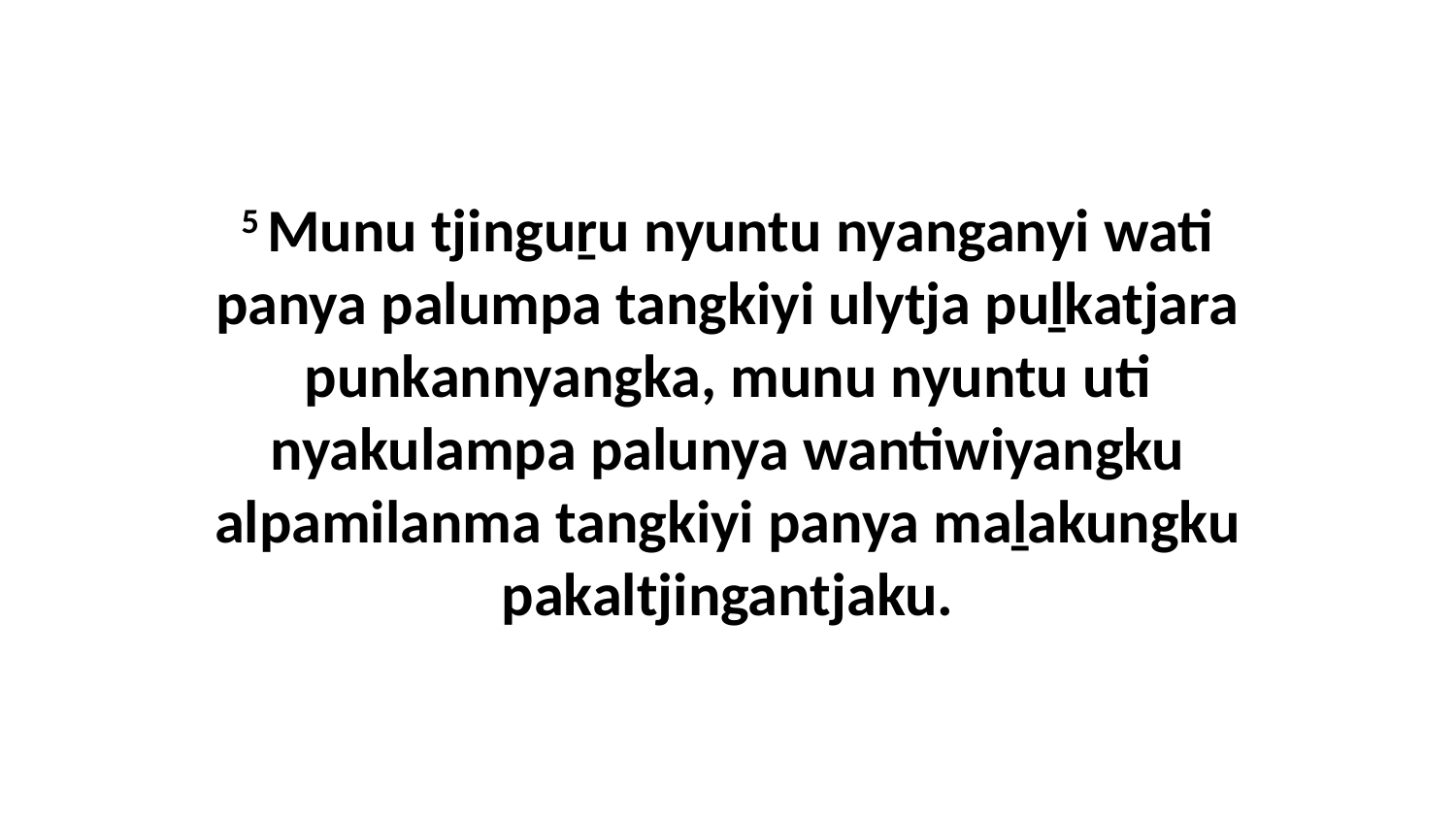

5 Munu tjinguṟu nyuntu nyanganyi wati panya palumpa tangkiyi ulytja puḻkatjara punkannyangka, munu nyuntu uti nyakulampa palunya wantiwiyangku alpamilanma tangkiyi panya maḻakungku pakaltjingantjaku.